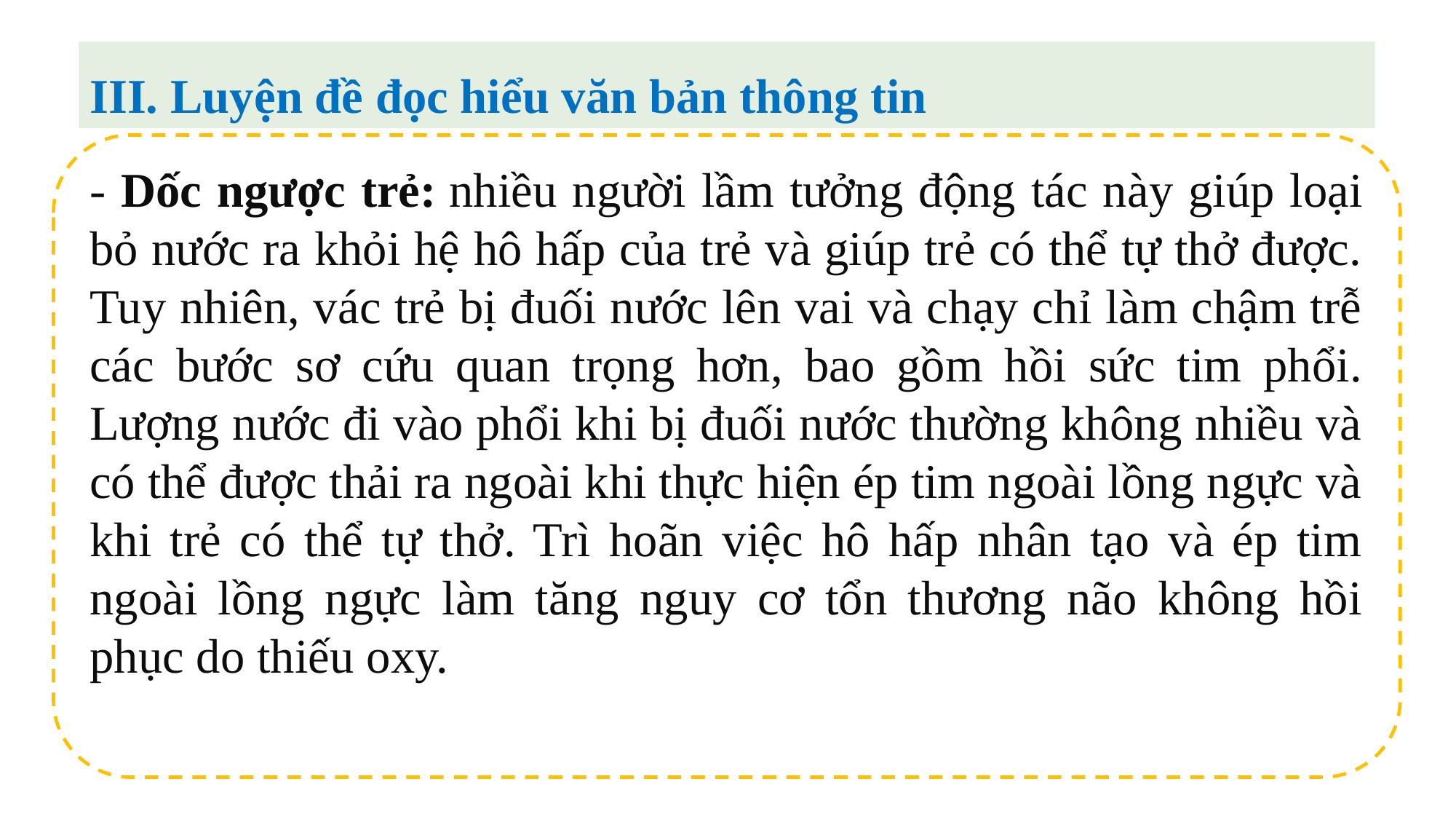

III. Luyện đề đọc hiểu văn bản thông tin

- Dốc ngược trẻ: nhiều người lầm tưởng động tác này giúp loại bỏ nước ra khỏi hệ hô hấp của trẻ và giúp trẻ có thể tự thở được. Tuy nhiên, vác trẻ bị đuối nước lên vai và chạy chỉ làm chậm trễ các bước sơ cứu quan trọng hơn, bao gồm hồi sức tim phổi. Lượng nước đi vào phổi khi bị đuối nước thường không nhiều và có thể được thải ra ngoài khi thực hiện ép tim ngoài lồng ngực và khi trẻ có thể tự thở. Trì hoãn việc hô hấp nhân tạo và ép tim ngoài lồng ngực làm tăng nguy cơ tổn thương não không hồi phục do thiếu oxy.